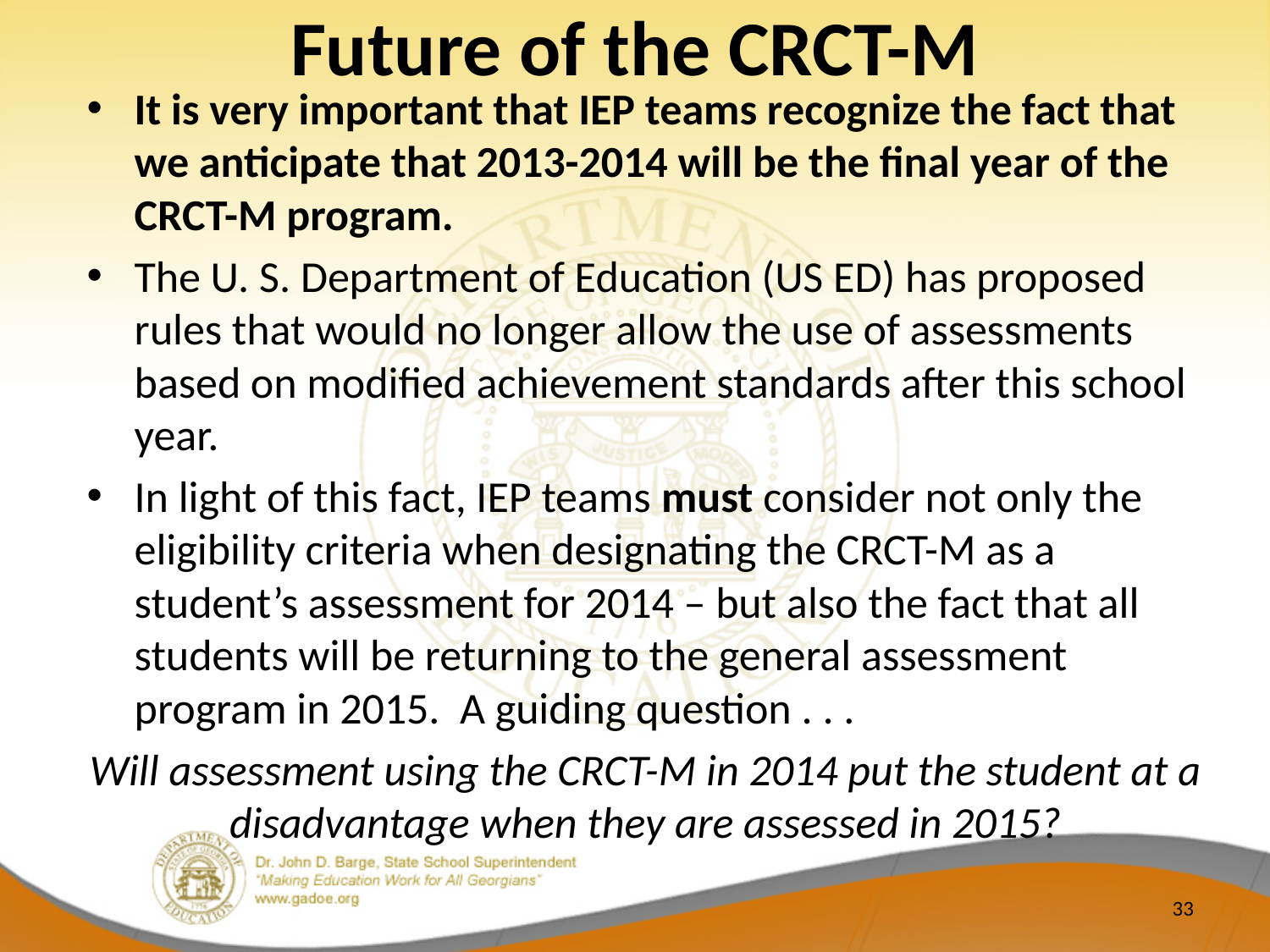

# Future of the CRCT-M
It is very important that IEP teams recognize the fact that we anticipate that 2013-2014 will be the final year of the CRCT-M program.
The U. S. Department of Education (US ED) has proposed rules that would no longer allow the use of assessments based on modified achievement standards after this school year.
In light of this fact, IEP teams must consider not only the eligibility criteria when designating the CRCT-M as a student’s assessment for 2014 – but also the fact that all students will be returning to the general assessment program in 2015.  A guiding question . . .
Will assessment using the CRCT-M in 2014 put the student at a disadvantage when they are assessed in 2015?

33